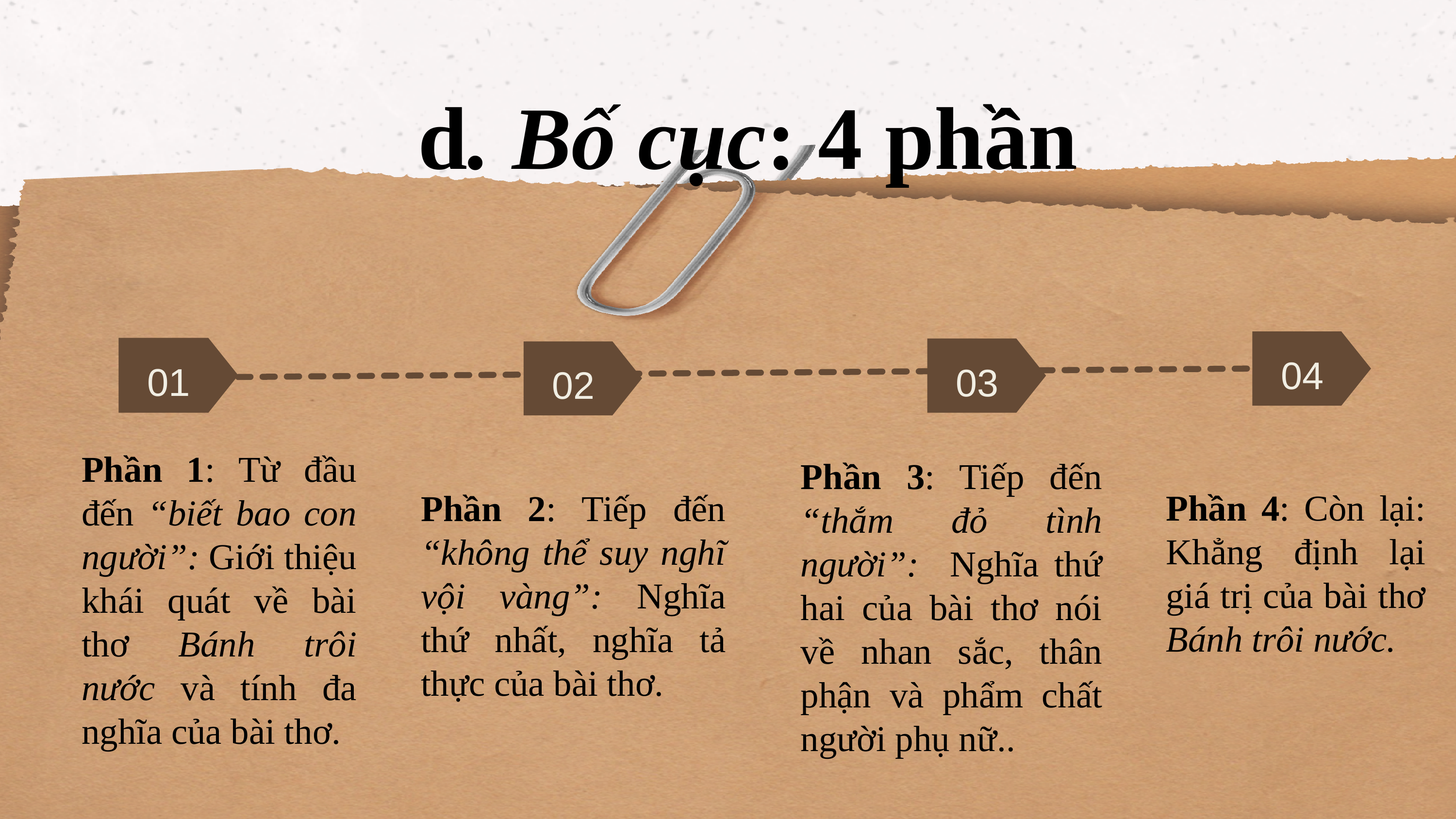

d. Bố cục: 4 phần

04

01

03

02

Phần 1: Từ đầu đến “biết bao con người”: Giới thiệu khái quát về bài thơ Bánh trôi nước và tính đa nghĩa của bài thơ.
Phần 3: Tiếp đến “thắm đỏ tình người”:  Nghĩa thứ hai của bài thơ nói về nhan sắc, thân phận và phẩm chất người phụ nữ..
Phần 4: Còn lại: Khẳng định lại giá trị của bài thơ Bánh trôi nước.
Phần 2: Tiếp đến “không thể suy nghĩ vội vàng”: Nghĩa thứ nhất, nghĩa tả thực của bài thơ.